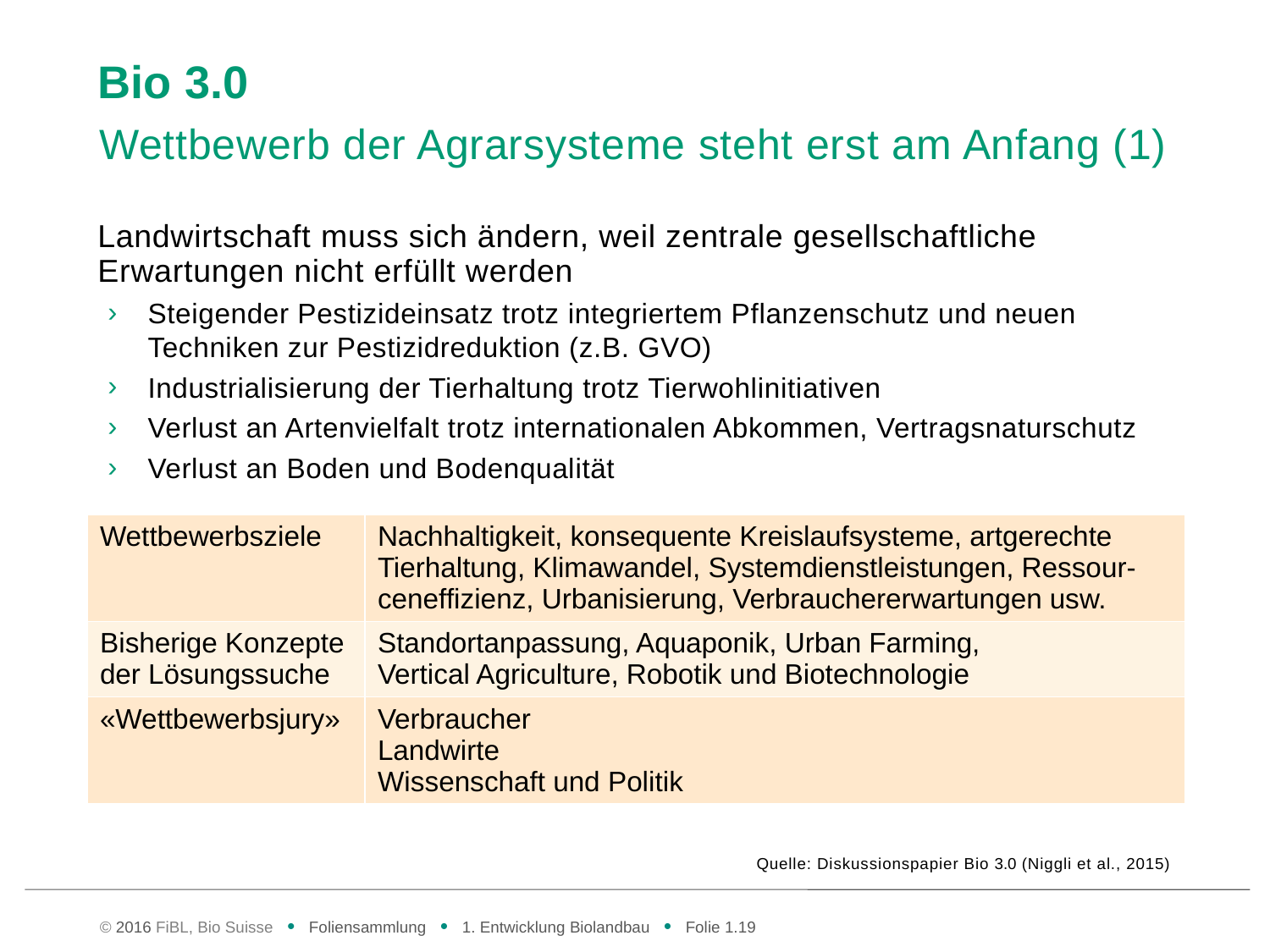

# Bio 3.0
Wettbewerb der Agrarsysteme steht erst am Anfang (1)
Landwirtschaft muss sich ändern, weil zentrale gesellschaftliche Erwartungen nicht erfüllt werden
Steigender Pestizideinsatz trotz integriertem Pflanzenschutz und neuen Techniken zur Pestizidreduktion (z.B. GVO)
Industrialisierung der Tierhaltung trotz Tierwohlinitiativen
Verlust an Artenvielfalt trotz internationalen Abkommen, Vertragsnaturschutz
Verlust an Boden und Bodenqualität
| Wettbewerbsziele | Nachhaltigkeit, konsequente Kreislaufsysteme, artgerechte Tierhaltung, Klimawandel, Systemdienstleistungen, Ressour-ceneffizienz, Urbanisierung, Verbrauchererwartungen usw. |
| --- | --- |
| Bisherige Konzepte der Lösungssuche | Standortanpassung, Aquaponik, Urban Farming, Vertical Agriculture, Robotik und Biotechnologie |
| «Wettbewerbsjury» | Verbraucher Landwirte Wissenschaft und Politik |
Quelle: Diskussionspapier Bio 3.0 (Niggli et al., 2015)